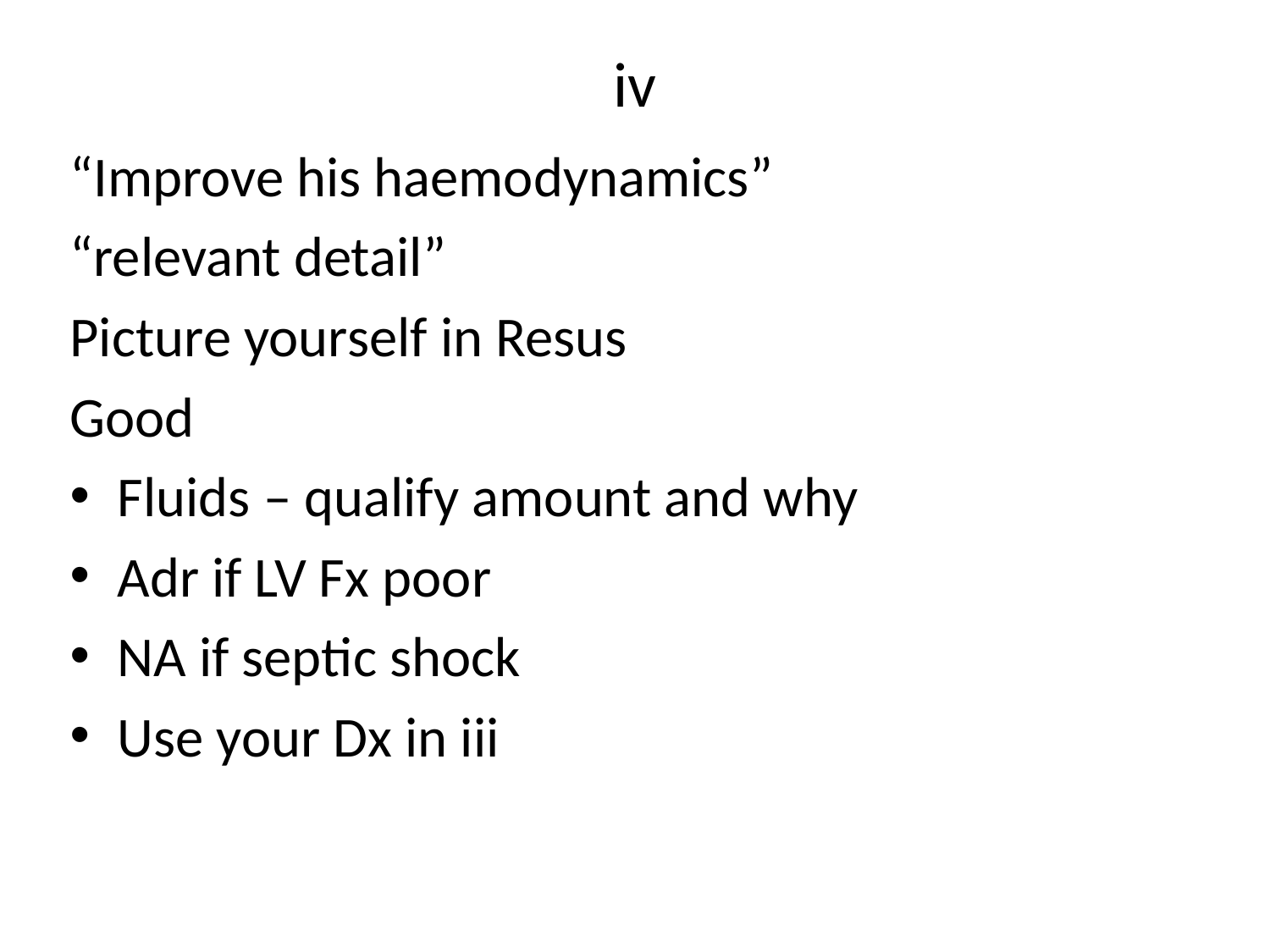

# iv
“Improve his haemodynamics”
“relevant detail”
Picture yourself in Resus
Good
Fluids – qualify amount and why
Adr if LV Fx poor
NA if septic shock
Use your Dx in iii